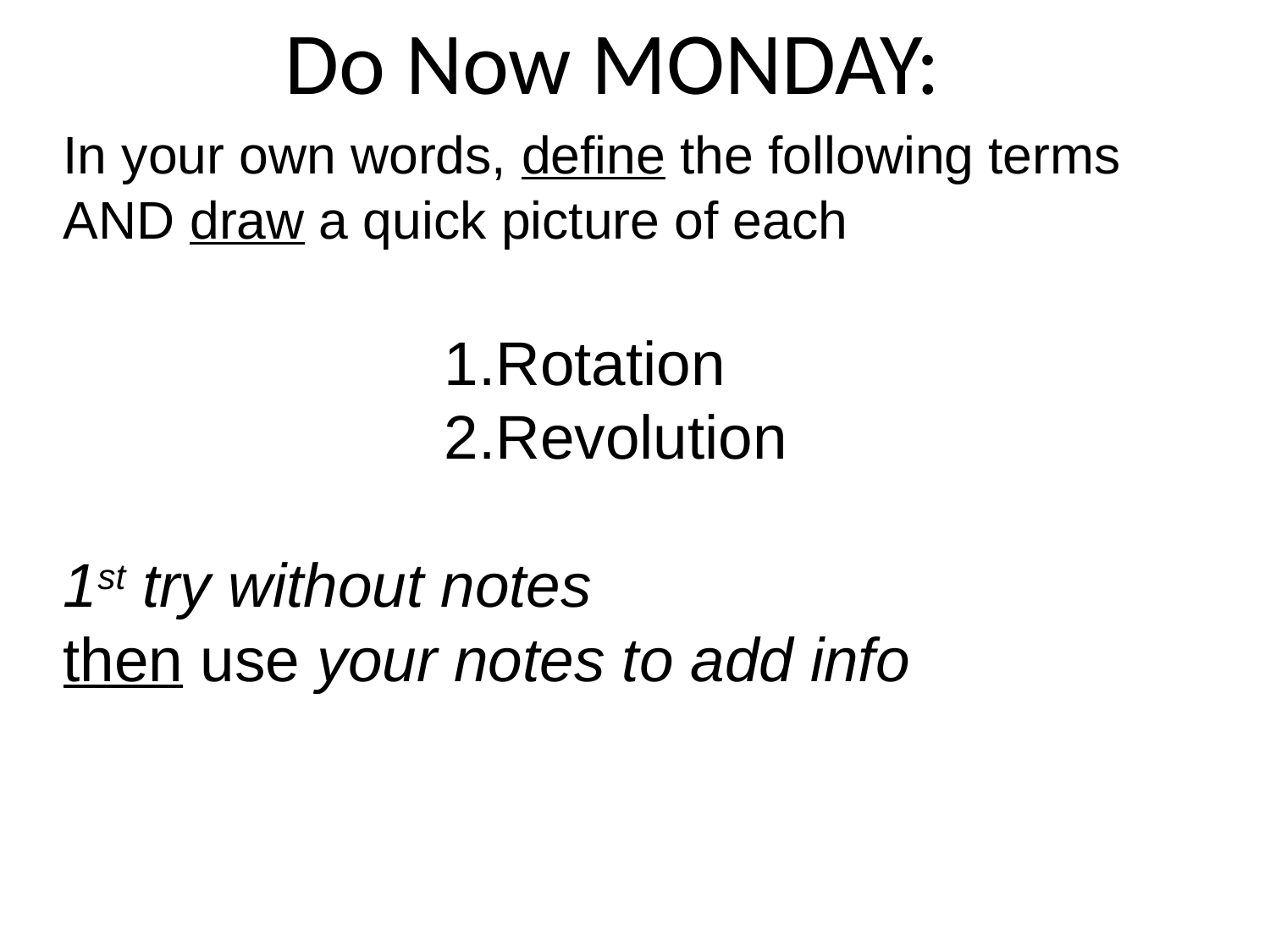

Do Now MONDAY:
In your own words, define the following terms AND draw a quick picture of each

Rotation
Revolution

1st try without notes
then use your notes to add info